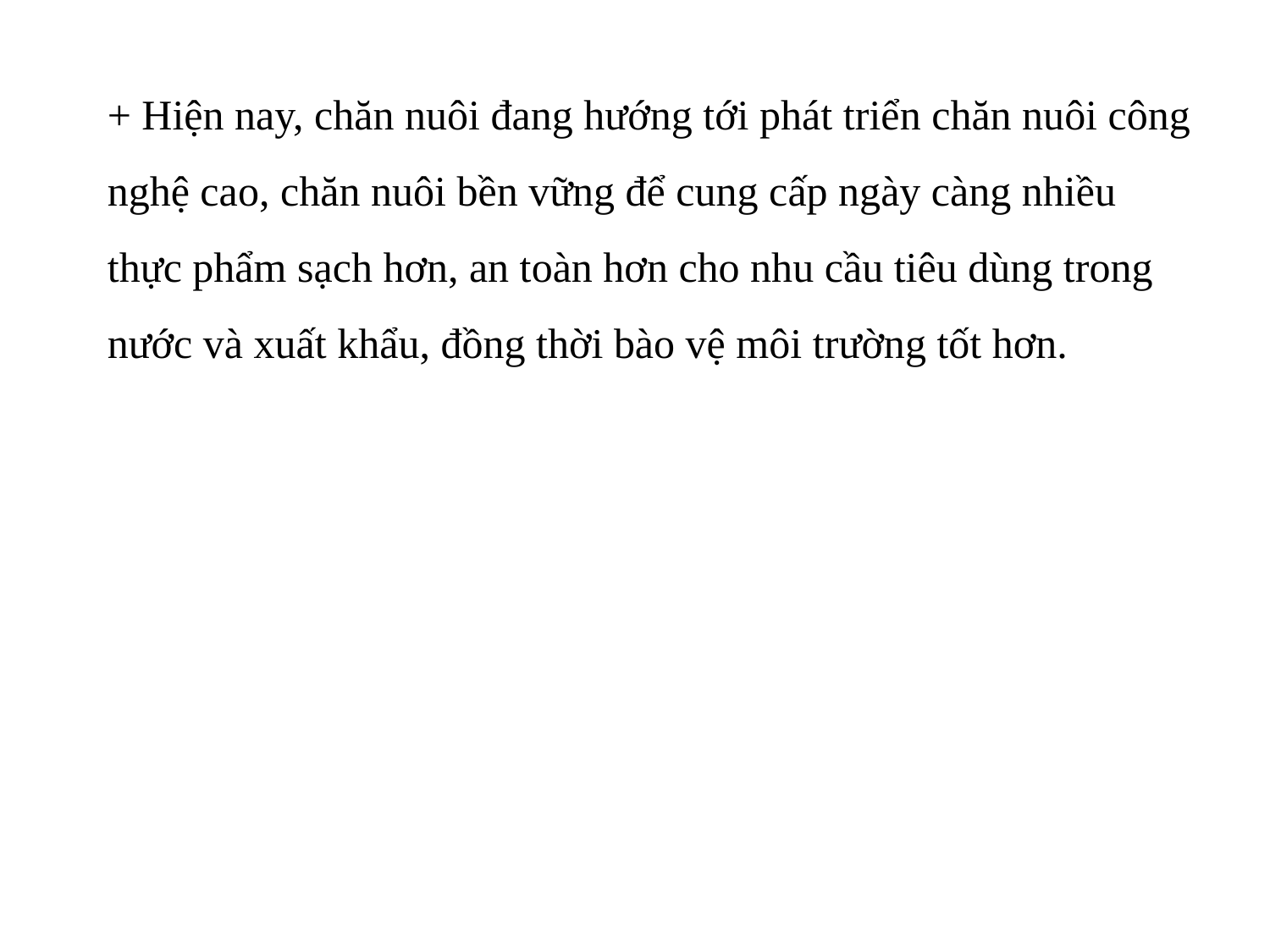

+ Hiện nay, chăn nuôi đang hướng tới phát triển chăn nuôi công nghệ cao, chăn nuôi bền vững để cung cấp ngày càng nhiều thực phẩm sạch hơn, an toàn hơn cho nhu cầu tiêu dùng trong nước và xuất khẩu, đồng thời bào vệ môi trường tốt hơn.